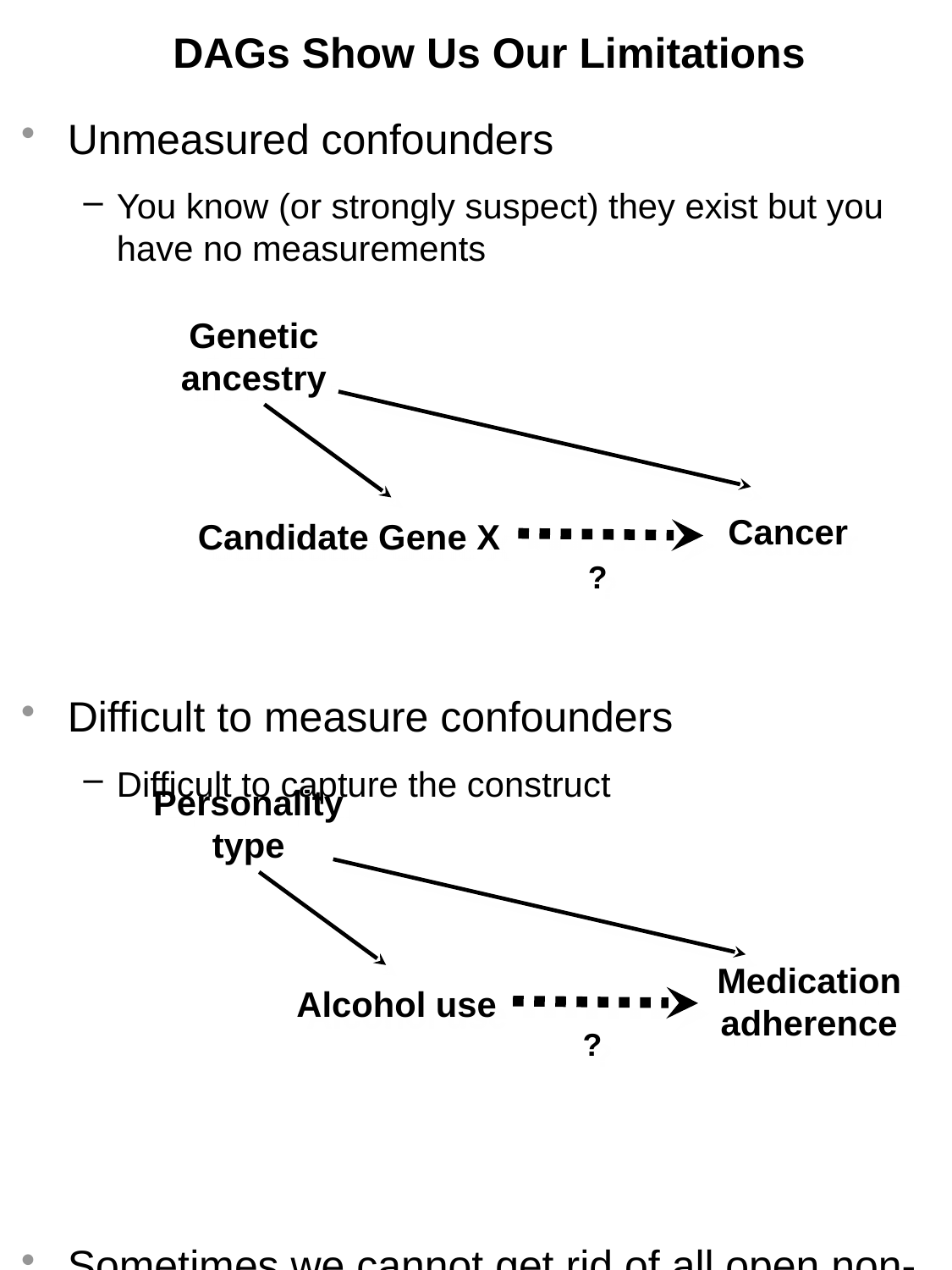

# DAGs Show Us Our Limitations
Unmeasured confounders
You know (or strongly suspect) they exist but you have no measurements

Difficult to measure confounders
Difficult to capture the construct

Sometimes we cannot get rid of all open non-causal paths = “residual confounding”
Genetic ancestry

Cancer
Candidate Gene X

?
Personality type

Medication adherence
Alcohol use

?